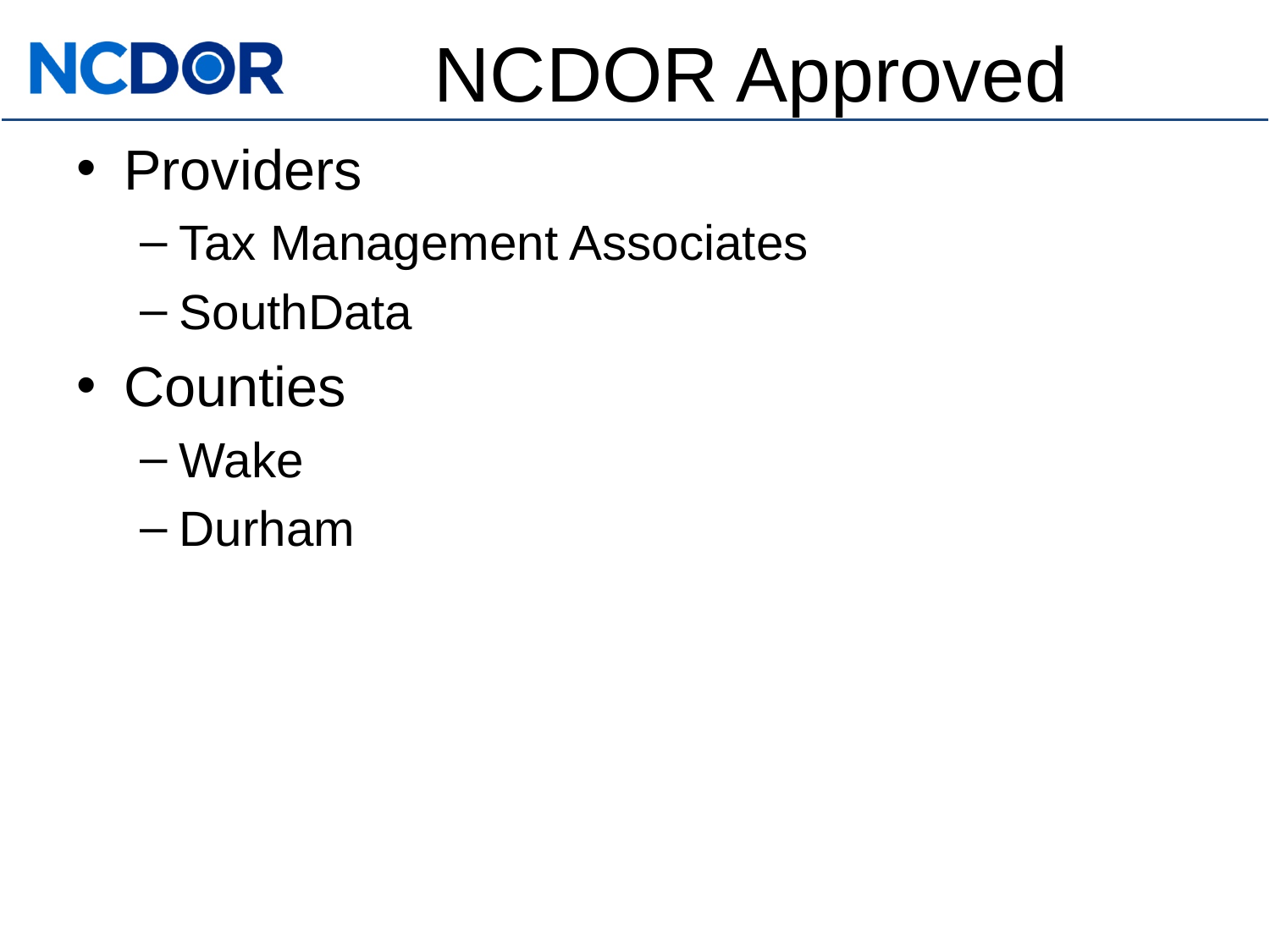

# NCDOR Approved
Providers
Tax Management Associates
SouthData
Counties
Wake
Durham